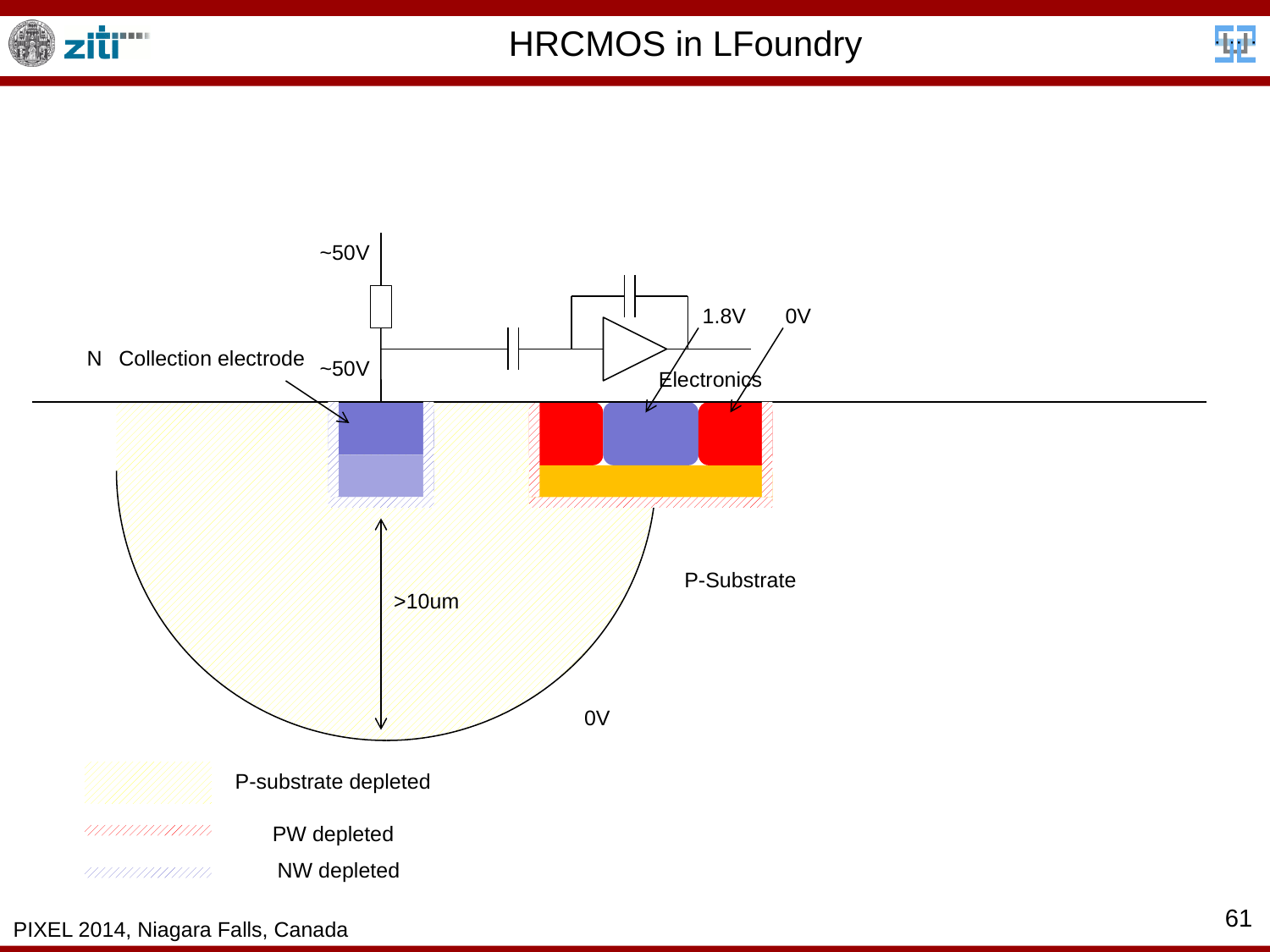

# HRCMOS in LFoundry

~50V

1.8V
0V

N
Collection electrode
~50V
Electronics

P-Substrate
>10um
0V

P-substrate depleted
PW depleted

NW depleted

61